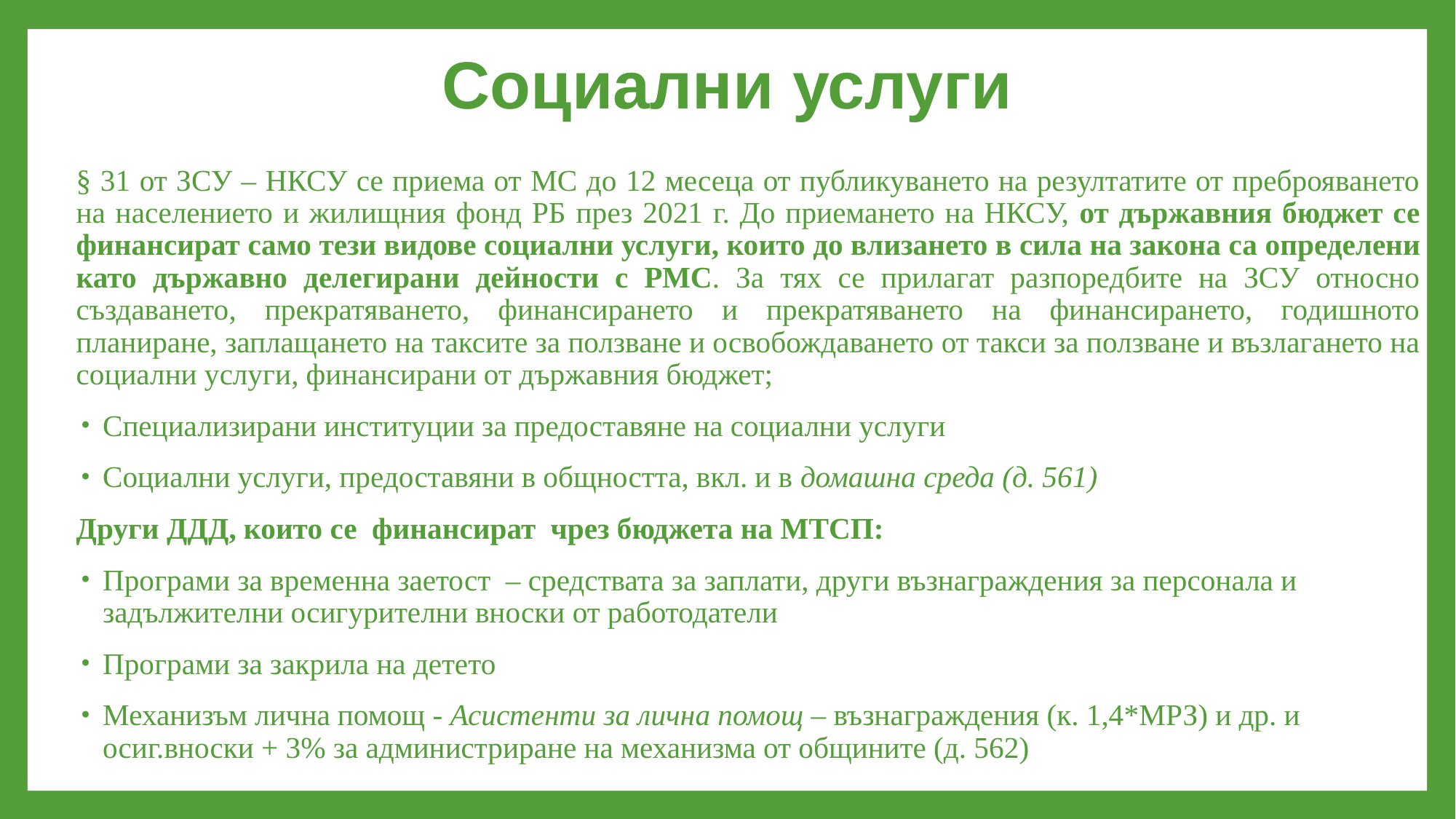

# Социални услуги
§ 31 от ЗСУ – НКСУ се приема от МС до 12 месеца от публикуването на резултатите от преброяването на населението и жилищния фонд РБ през 2021 г. До приемането на НКСУ, от държавния бюджет се финансират само тези видове социални услуги, които до влизането в сила на закона са определени като държавно делегирани дейности с РМС. За тях се прилагат разпоредбите на ЗСУ относно създаването, прекратяването, финансирането и прекратяването на финансирането, годишното планиране, заплащането на таксите за ползване и освобождаването от такси за ползване и възлагането на социални услуги, финансирани от държавния бюджет;
Специализирани институции за предоставяне на социални услуги
Социални услуги, предоставяни в общността, вкл. и в домашна среда (д. 561)
Други ДДД, които се  финансират  чрез бюджета на МТСП:
Програми за временна заетост  – средствата за заплати, други възнаграждения за персонала и задължителни осигурителни вноски от работодатели
Програми за закрила на детето
Механизъм лична помощ - Асистенти за лична помощ – възнаграждения (к. 1,4*МРЗ) и др. и осиг.вноски + 3% за администриране на механизма от общините (д. 562)